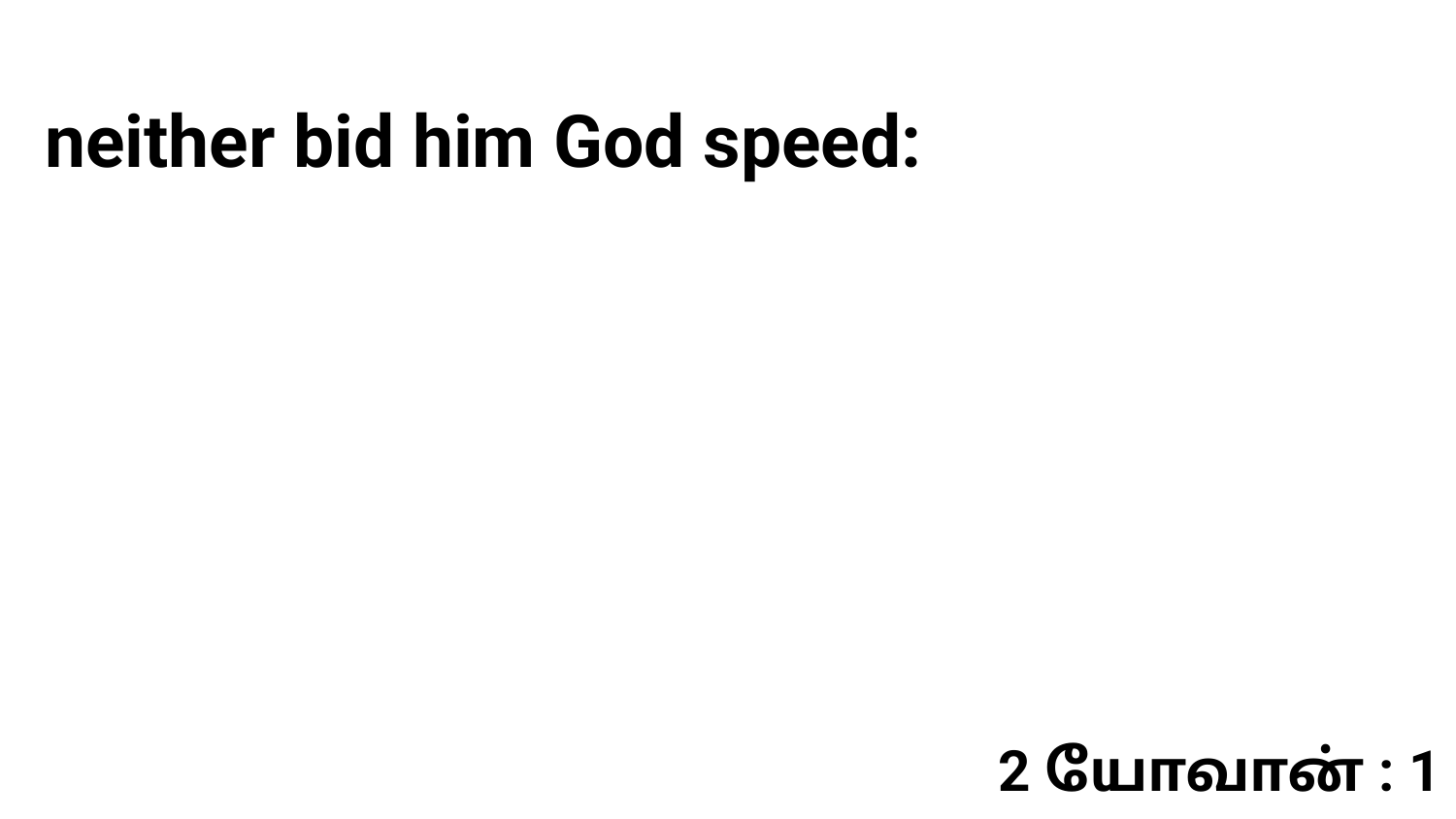

neither bid him God speed:
2 யோவான் : 1